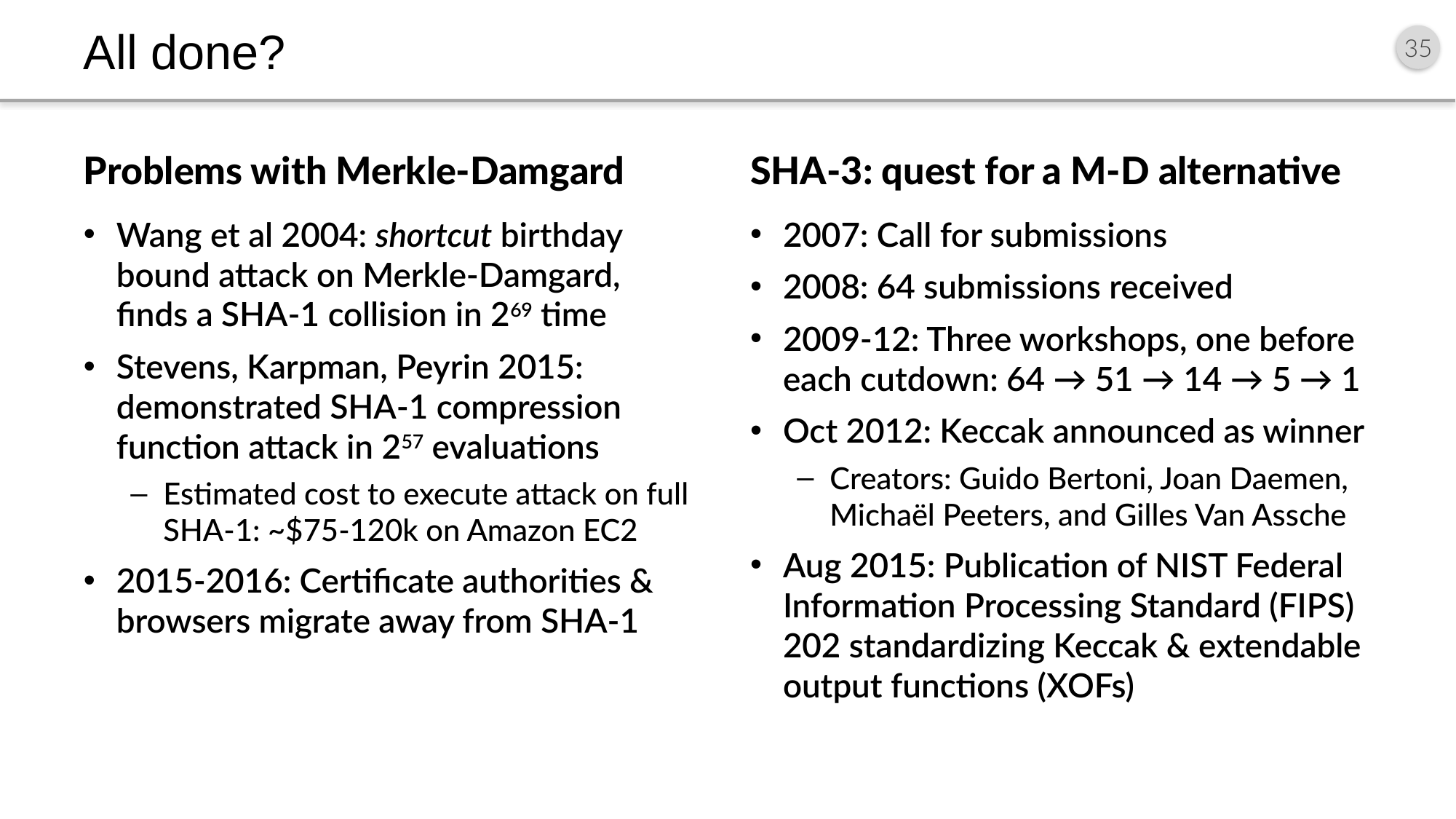

# All done?
Problems with Merkle-Damgard
SHA-3: quest for a M-D alternative
Wang et al 2004: shortcut birthday bound attack on Merkle-Damgard,
finds a SHA-1 collision in 269 time
Stevens, Karpman, Peyrin 2015: demonstrated SHA-1 compression function attack in 257 evaluations
Estimated cost to execute attack on full SHA-1: ~$75-120k on Amazon EC2
2015-2016: Certificate authorities & browsers migrate away from SHA-1
2007: Call for submissions
2008: 64 submissions received
2009-12: Three workshops, one before each cutdown: 64 → 51 → 14 → 5 → 1
Oct 2012: Keccak announced as winner
Creators: Guido Bertoni, Joan Daemen, Michaël Peeters, and Gilles Van Assche
Aug 2015: Publication of NIST Federal Information Processing Standard (FIPS) 202 standardizing Keccak & extendable output functions (XOFs)